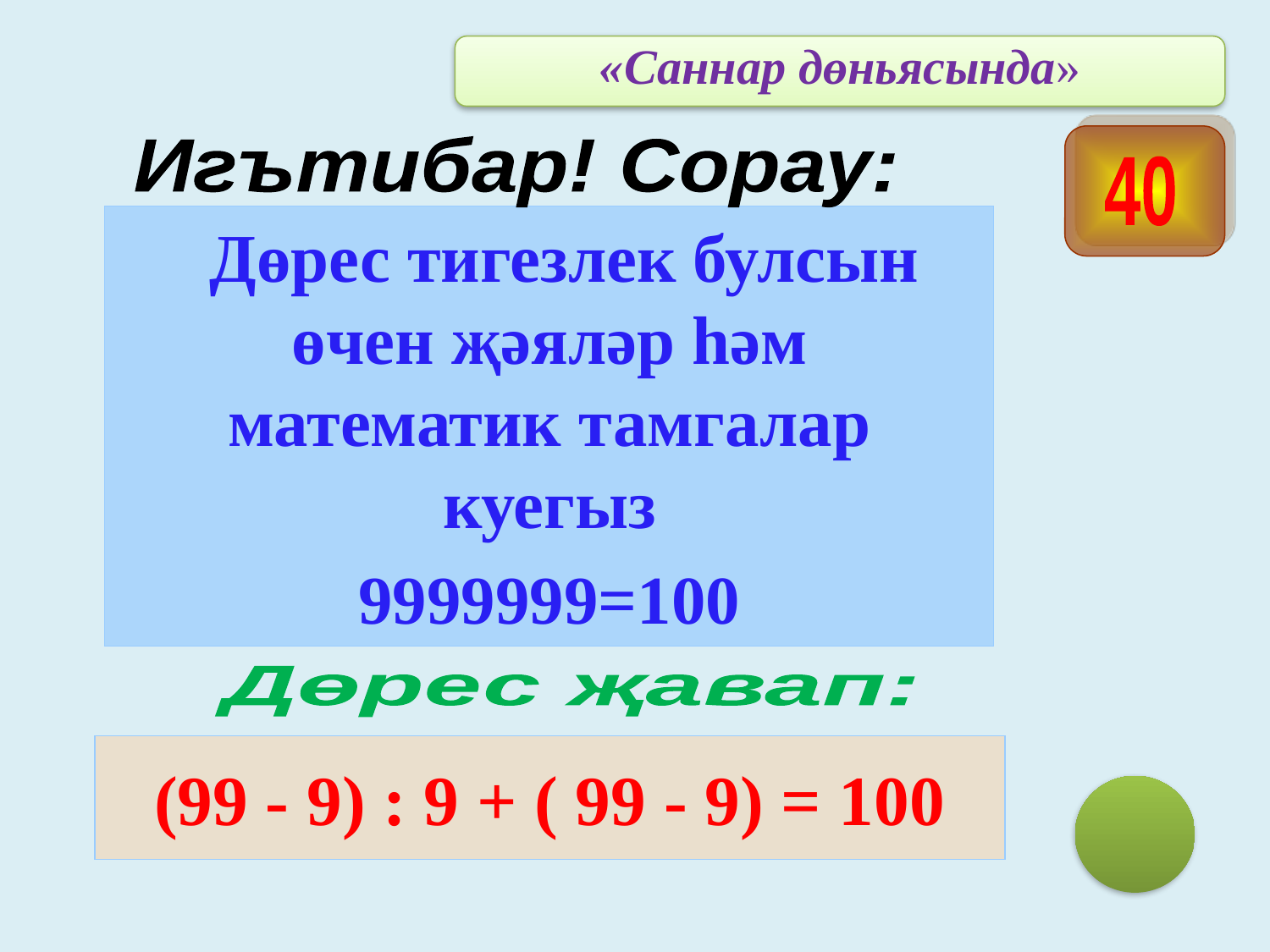

«Саннар дөньясында»

 Игътибар! Сорау:
40
  Дөрес тигезлек булсын өчен җәяләр һәм математик тамгалар куегыз
9999999=100
Дөрес җавап:

(99 - 9) : 9 + ( 99 - 9) = 100